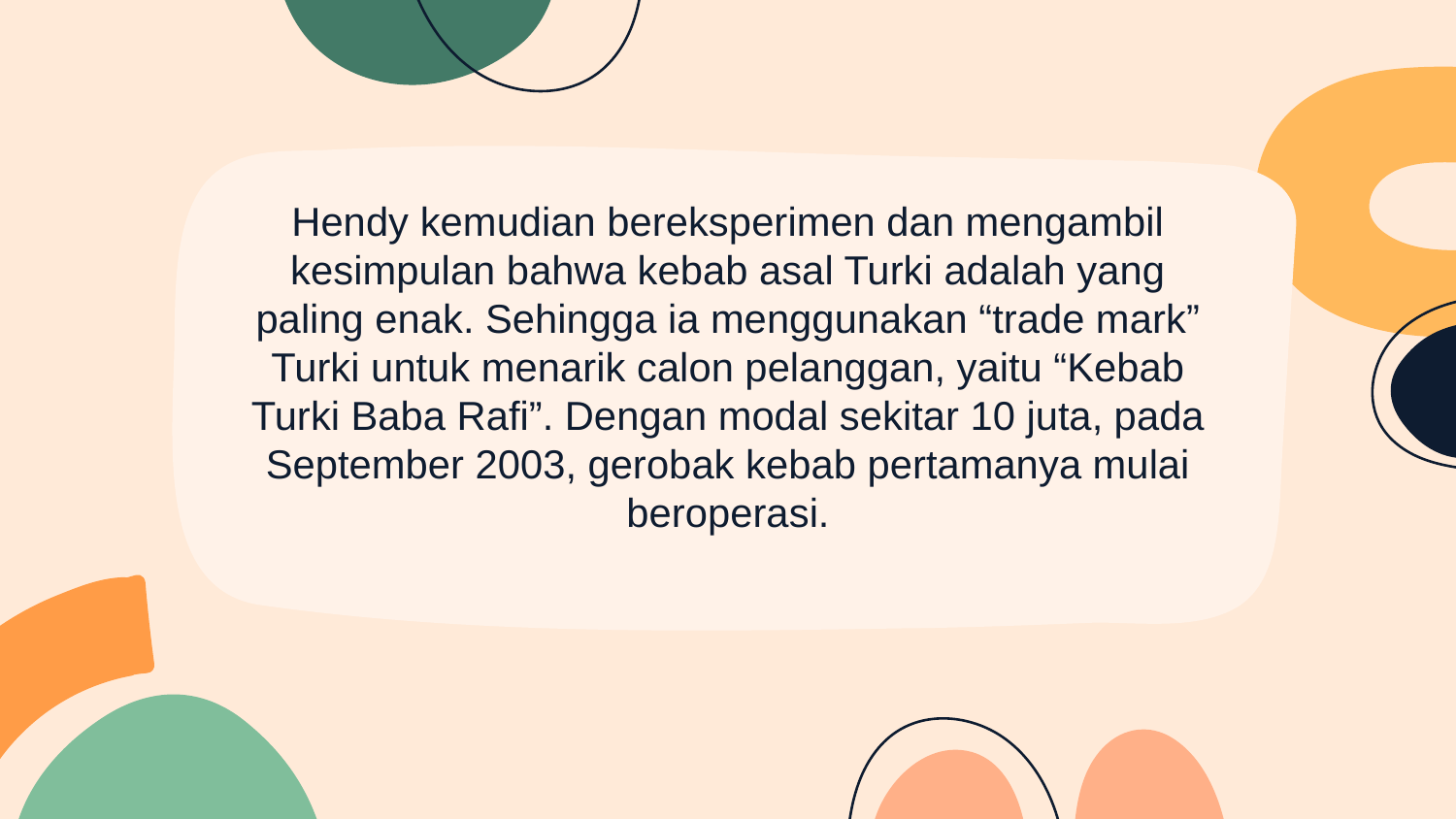

# Hendy kemudian bereksperimen dan mengambil kesimpulan bahwa kebab asal Turki adalah yang paling enak. Sehingga ia menggunakan “trade mark” Turki untuk menarik calon pelanggan, yaitu “Kebab Turki Baba Rafi”. Dengan modal sekitar 10 juta, pada September 2003, gerobak kebab pertamanya mulai beroperasi.